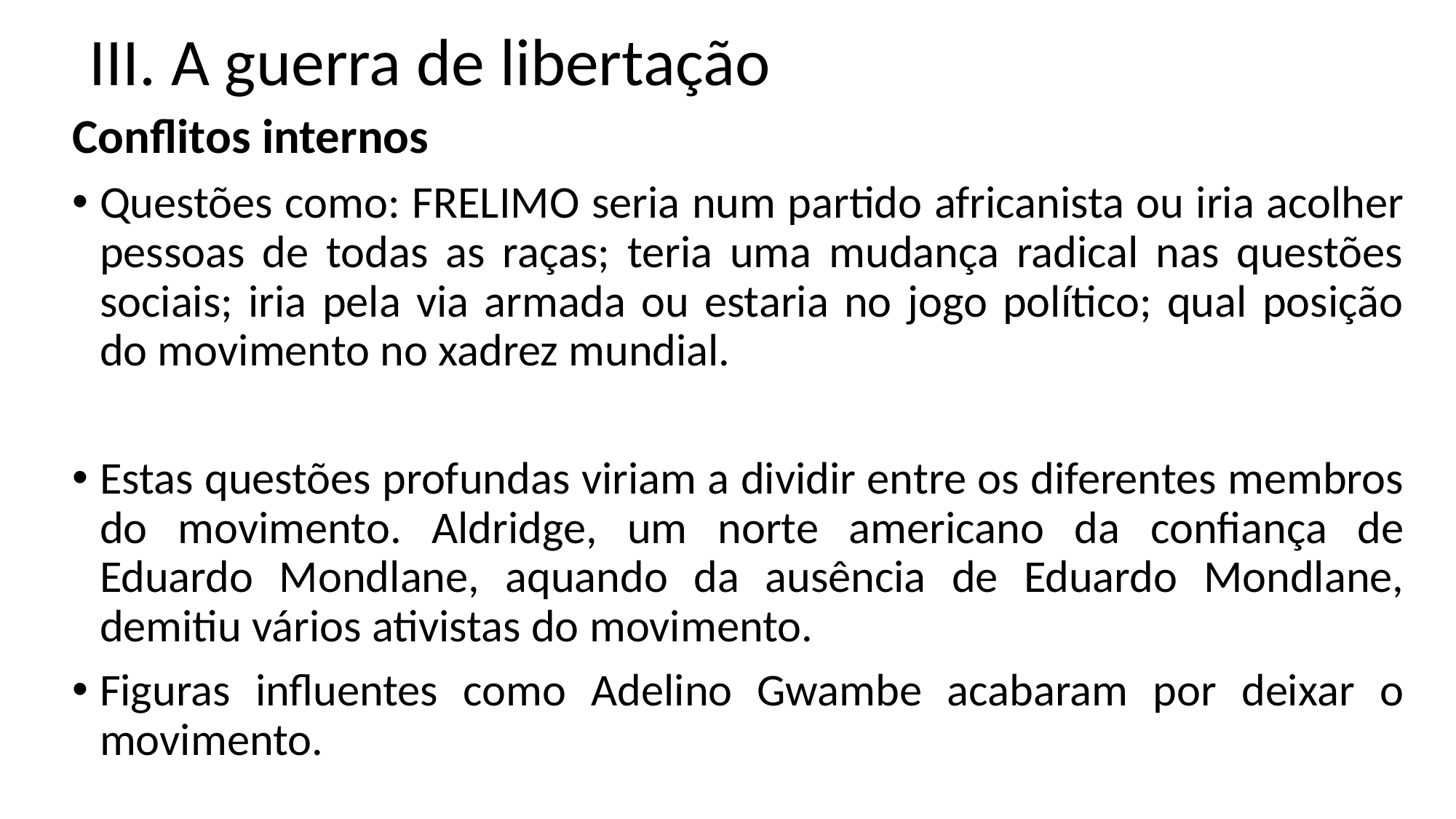

# III. A guerra de libertação
Conflitos internos
Questões como: FRELIMO seria num partido africanista ou iria acolher pessoas de todas as raças; teria uma mudança radical nas questões sociais; iria pela via armada ou estaria no jogo político; qual posição do movimento no xadrez mundial.

Estas questões profundas viriam a dividir entre os diferentes membros do movimento. Aldridge, um norte americano da confiança de Eduardo Mondlane, aquando da ausência de Eduardo Mondlane, demitiu vários ativistas do movimento.
Figuras influentes como Adelino Gwambe acabaram por deixar o movimento.